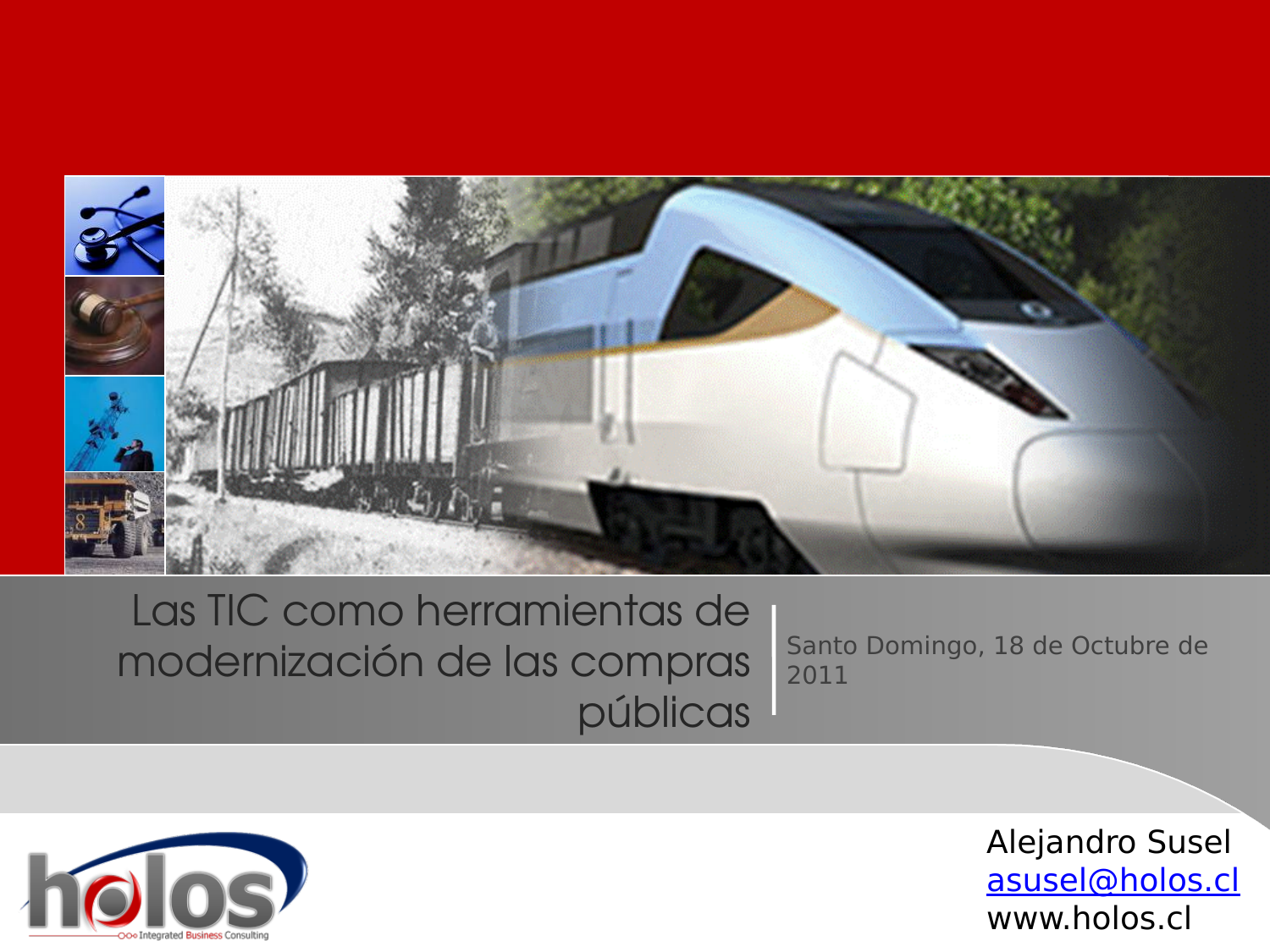

# Las TIC como herramientas de modernización de las compras públicas
Santo Domingo, 18 de Octubre de 2011
Alejandro Susel
asusel@holos.cl
www.holos.cl